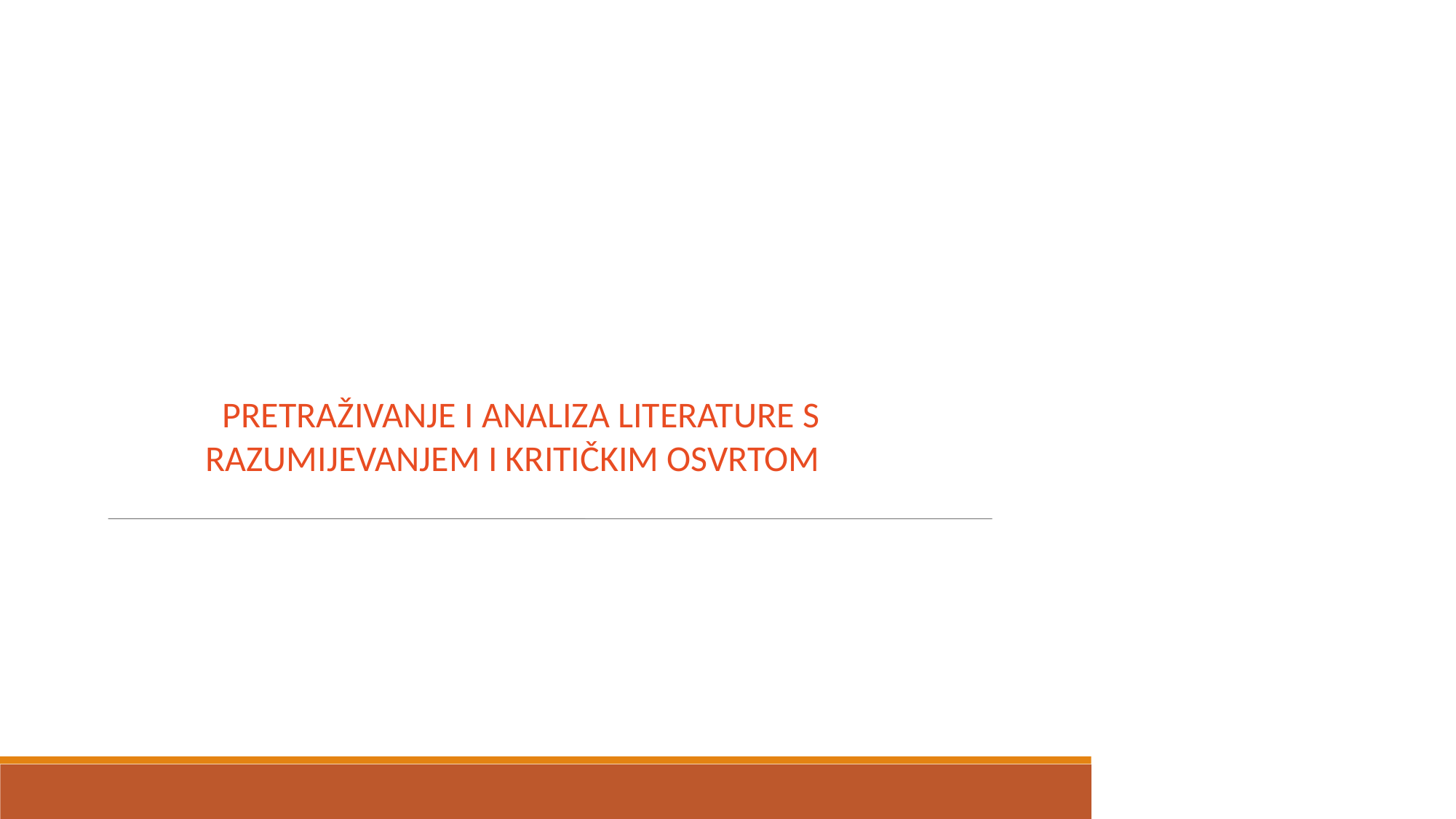

PRETRAŽIVANJE I ANALIZA LITERATURE S RAZUMIJEVANJEM I KRITIČKIM OSVRTOM